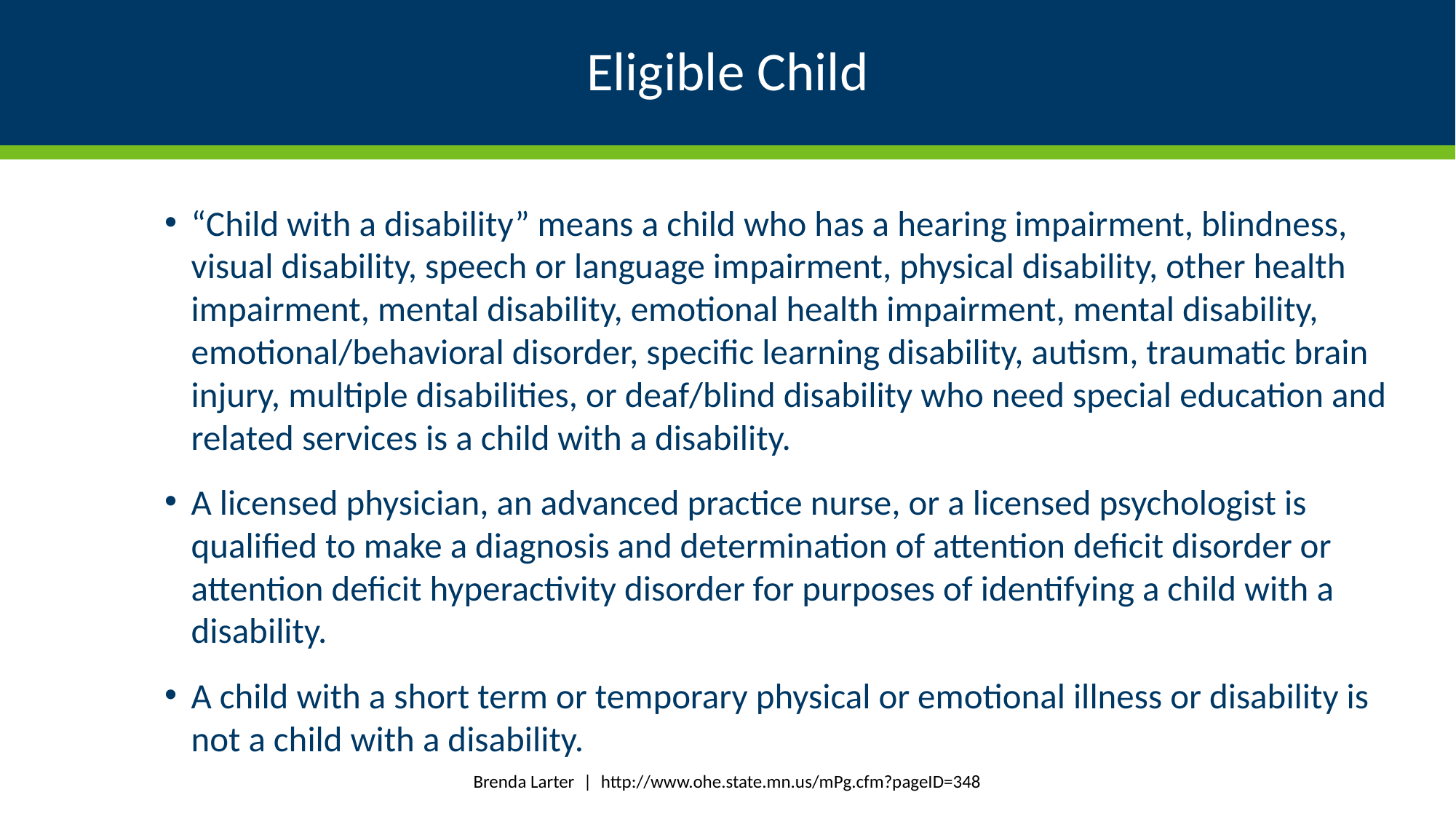

# Eligible Child
“Child with a disability” means a child who has a hearing impairment, blindness, visual disability, speech or language impairment, physical disability, other health impairment, mental disability, emotional health impairment, mental disability, emotional/behavioral disorder, specific learning disability, autism, traumatic brain injury, multiple disabilities, or deaf/blind disability who need special education and related services is a child with a disability.
A licensed physician, an advanced practice nurse, or a licensed psychologist is qualified to make a diagnosis and determination of attention deficit disorder or attention deficit hyperactivity disorder for purposes of identifying a child with a disability.
A child with a short term or temporary physical or emotional illness or disability is not a child with a disability.

Brenda Larter | http://www.ohe.state.mn.us/mPg.cfm?pageID=348